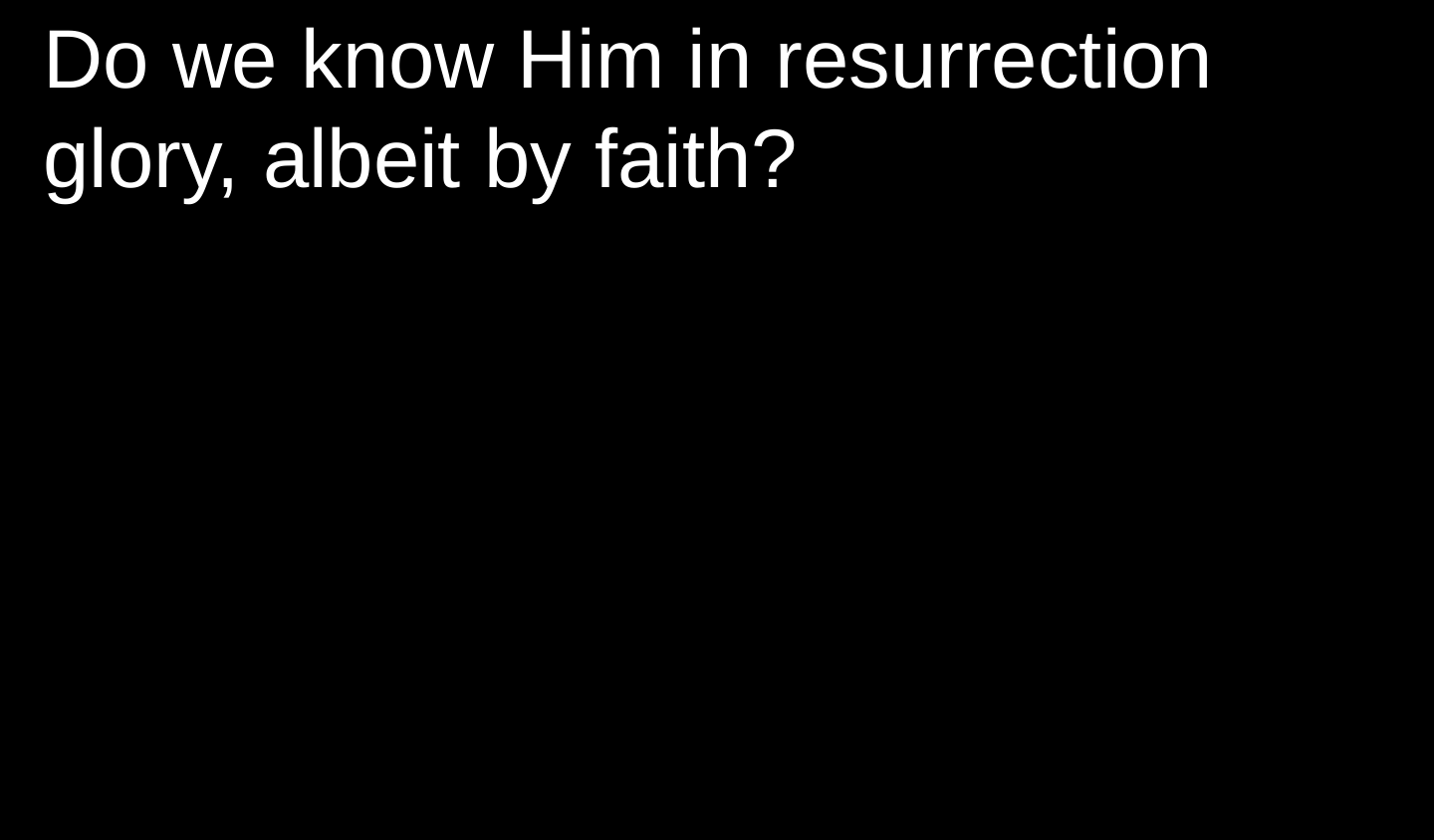

Do we know Him in resurrection glory, albeit by faith?